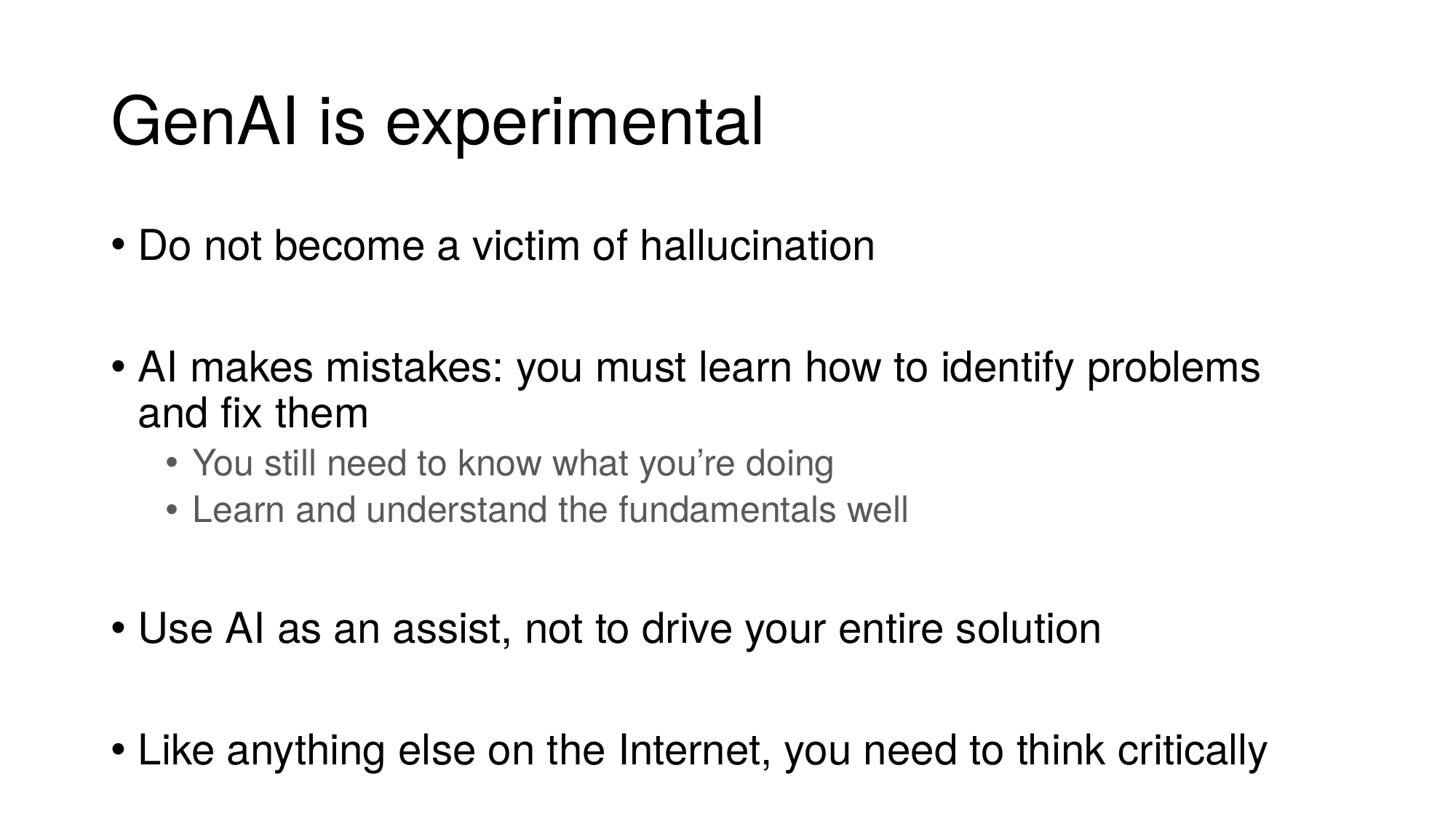

# GenAI is experimental
Do not become a victim of hallucination

AI makes mistakes: you must learn how to identify problems and fix them
You still need to know what you’re doing
Learn and understand the fundamentals well

Use AI as an assist, not to drive your entire solution

Like anything else on the Internet, you need to think critically